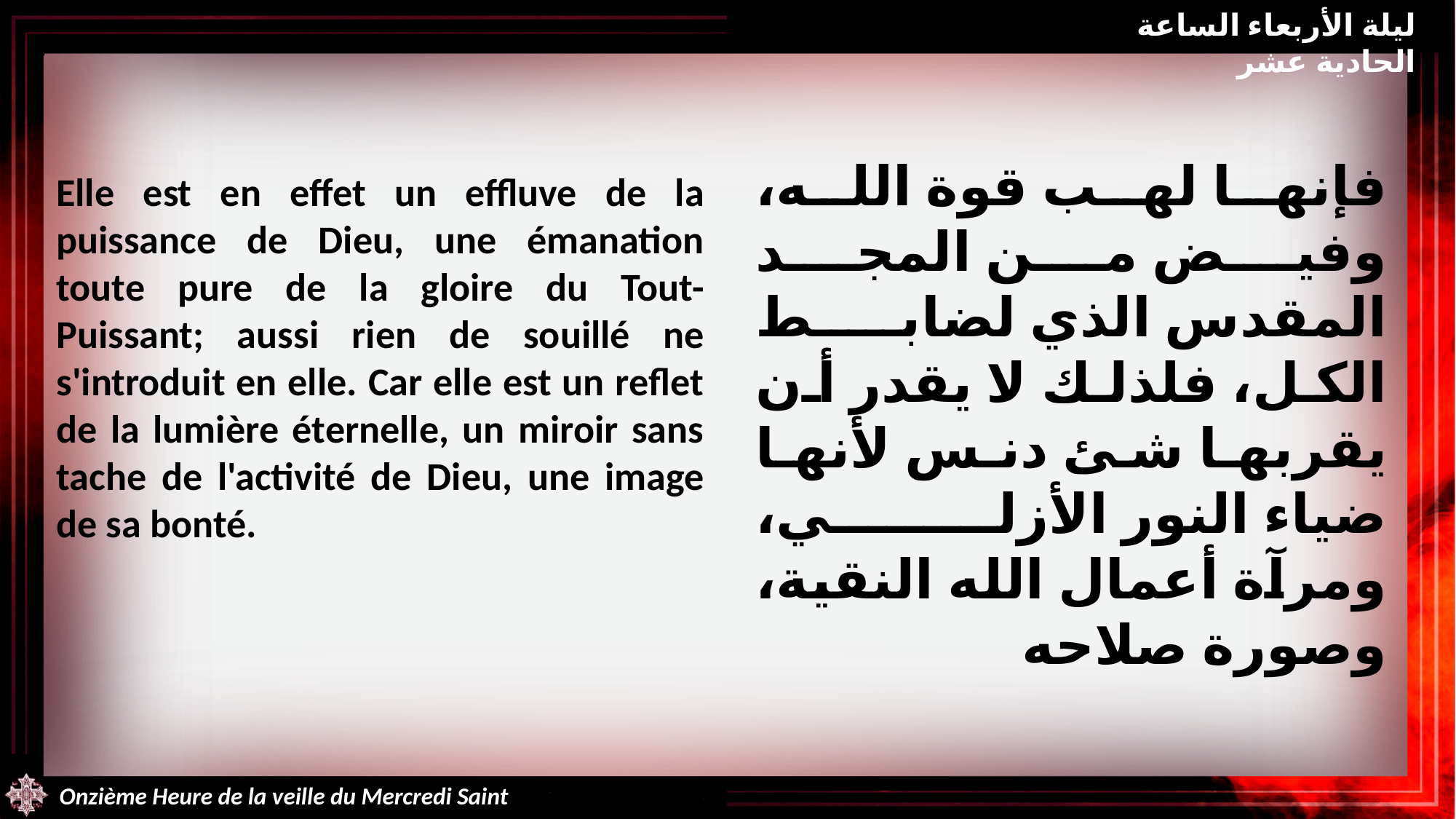

ليلة الأربعاء الساعة الحادية عشر

Elle est en effet un effluve de la puissance de Dieu, une émanation toute pure de la gloire du Tout-Puissant; aussi rien de souillé ne s'introduit en elle. Car elle est un reflet de la lumière éternelle, un miroir sans tache de l'activité de Dieu, une image de sa bonté.

فإنها لهب قوة الله، وفيض من المجد المقدس الذي لضابط الكل، فلذلك لا يقدر أن يقربها شئ دنس لأنها ضياء النور الأزلي، ومرآة أعمال الله النقية، وصورة صلاحه
Onzième Heure de la veille du Mercredi Saint